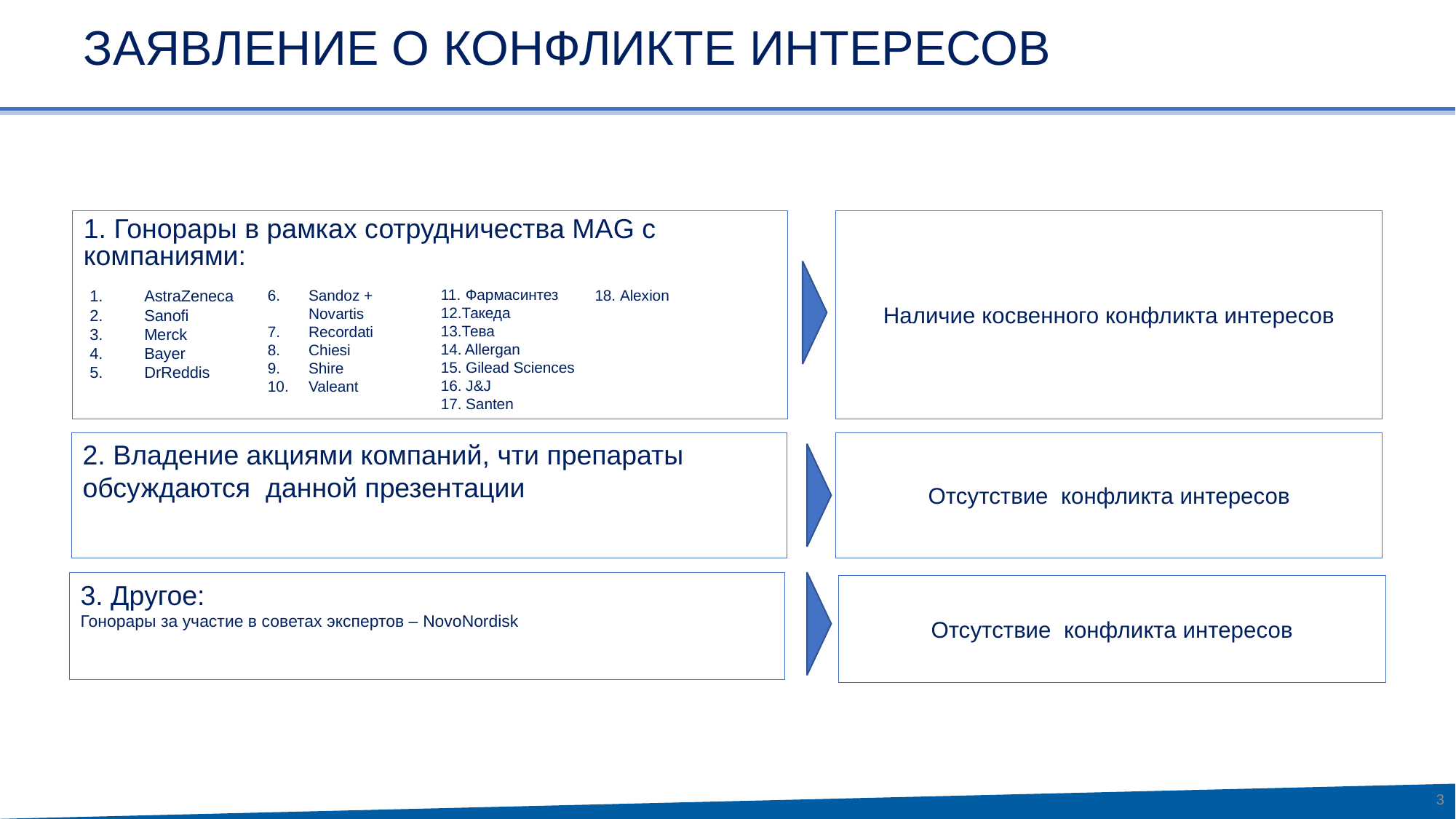

Заявление о конфликте интересов
1. Гонорары в рамках сотрудничества МАG с компаниями:
Наличие косвенного конфликта интересов
Фармасинтез
Такеда
Тева
14. Allergan
15. Gilead Sciences
16. J&J
17. Santen

AstraZeneca
Sanofi
Merck
Bayer
DrReddis
Sandoz + Novartis
Recordati
Chiesi
Shire
Valeant
18. Alexion

2. Владение акциями компаний, чти препараты  обсуждаются  данной презентации

Отсутствие  конфликта интересов

3. Другое:
Гонорары за участие в советах экспертов – NovoNordisk

Отсутствие  конфликта интересов

3